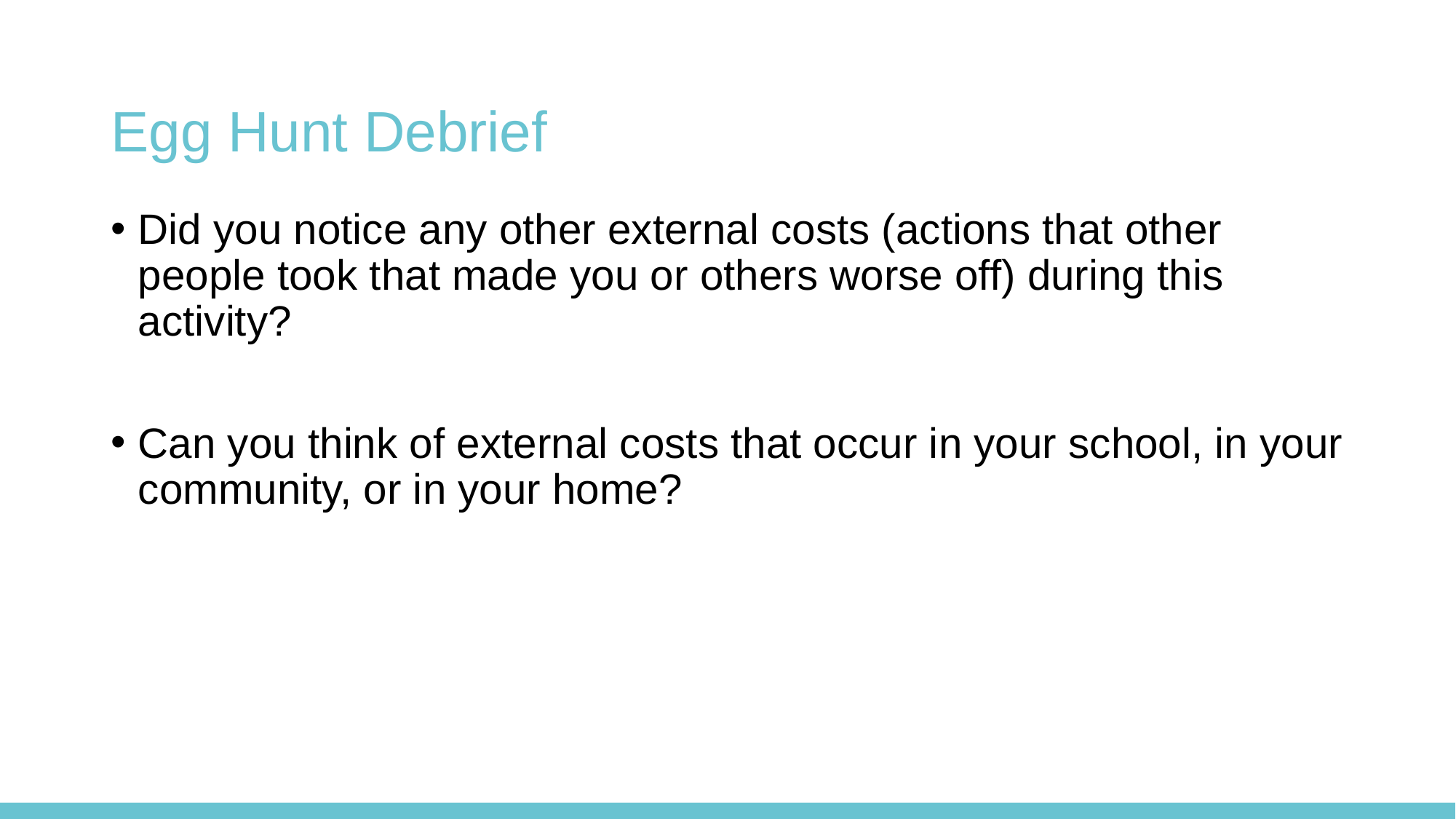

# Egg Hunt Debrief
Did you notice any other external costs (actions that other people took that made you or others worse off) during this activity?

Can you think of external costs that occur in your school, in your community, or in your home?